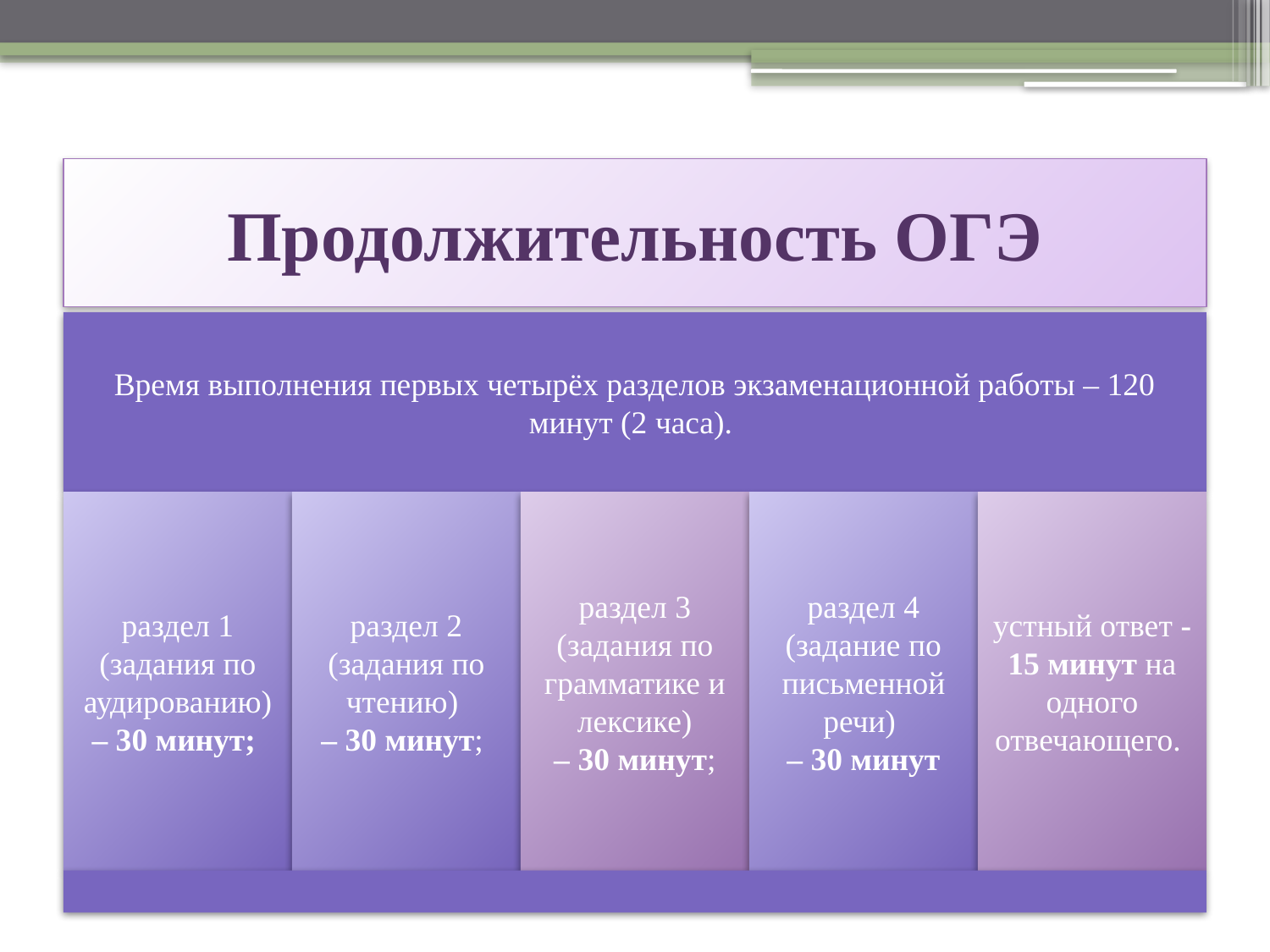

# Продолжительность ОГЭ
Время выполнения первых четырёх разделов экзаменационной работы – 120 минут (2 часа).
раздел 1 (задания по аудированию) – 30 минут;
раздел 2 (задания по чтению)
– 30 минут;
раздел 3 (задания по грамматике и лексике)
 – 30 минут;
раздел 4 (задание по письменной речи)
– 30 минут
устный ответ - 15 минут на одного отвечающего.